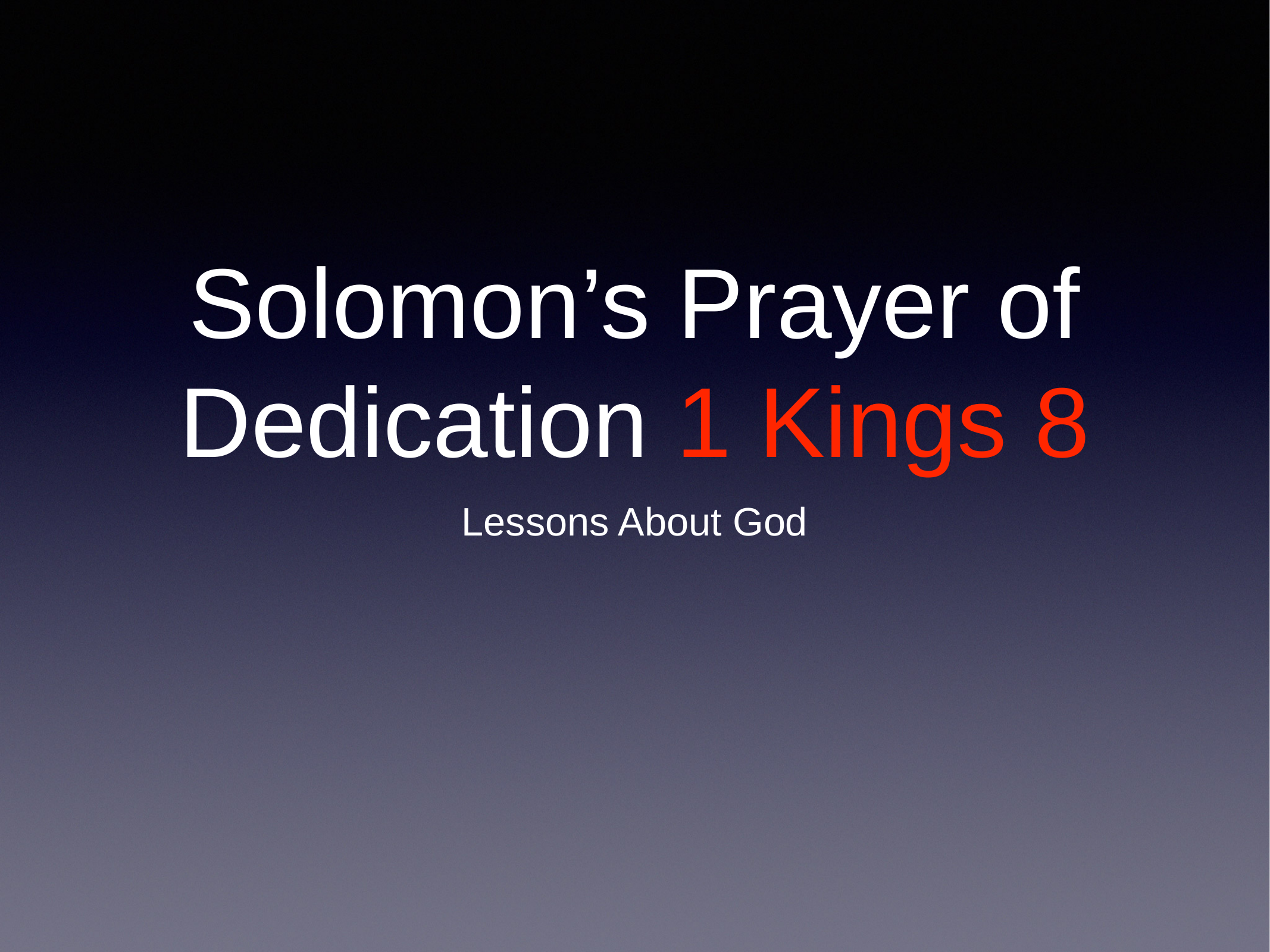

# Solomon’s Prayer of Dedication 1 Kings 8
Lessons About God